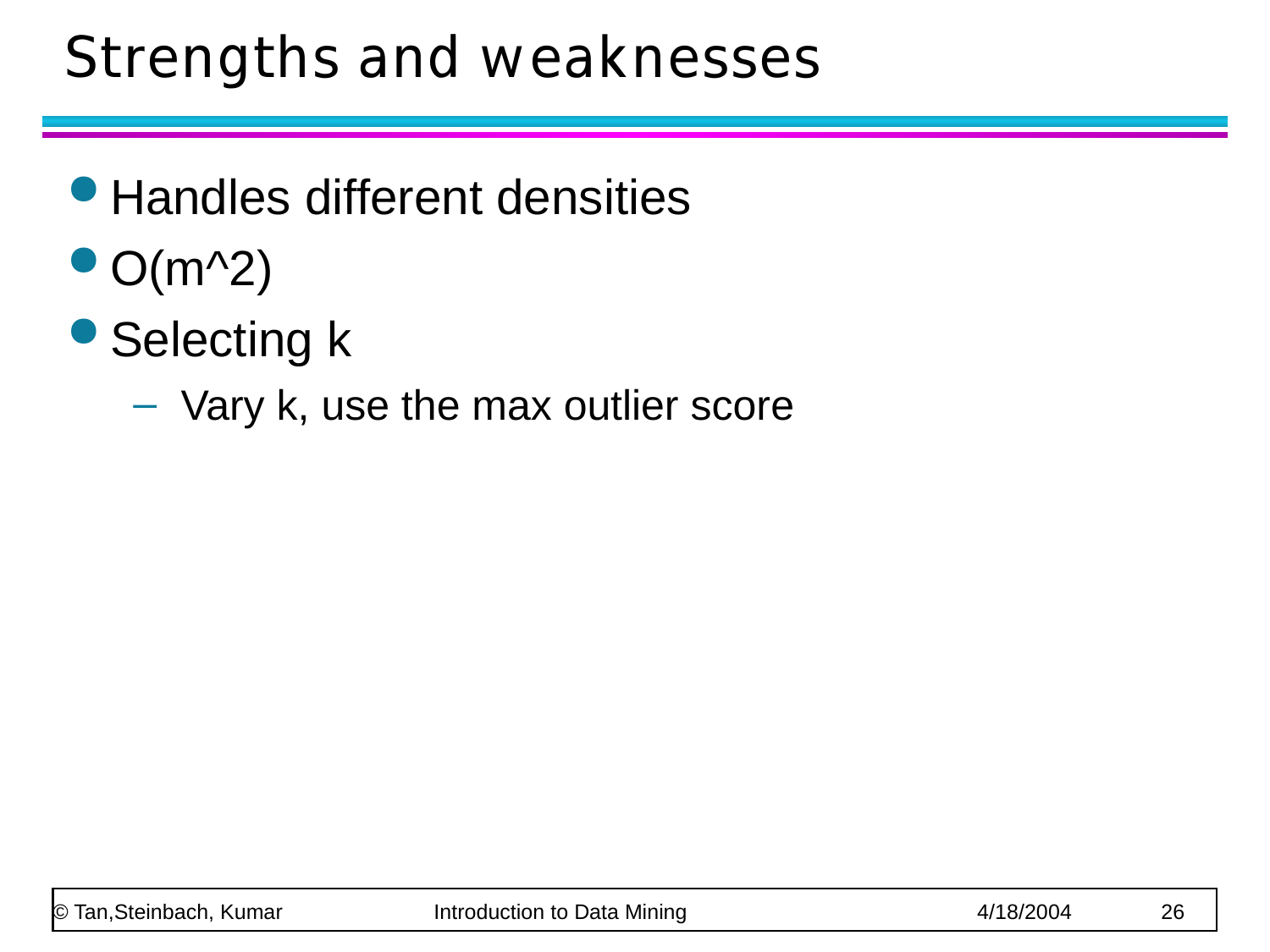

# Strengths and weaknesses
Handles different densities
O(m^2)
Selecting k
Vary k, use the max outlier score